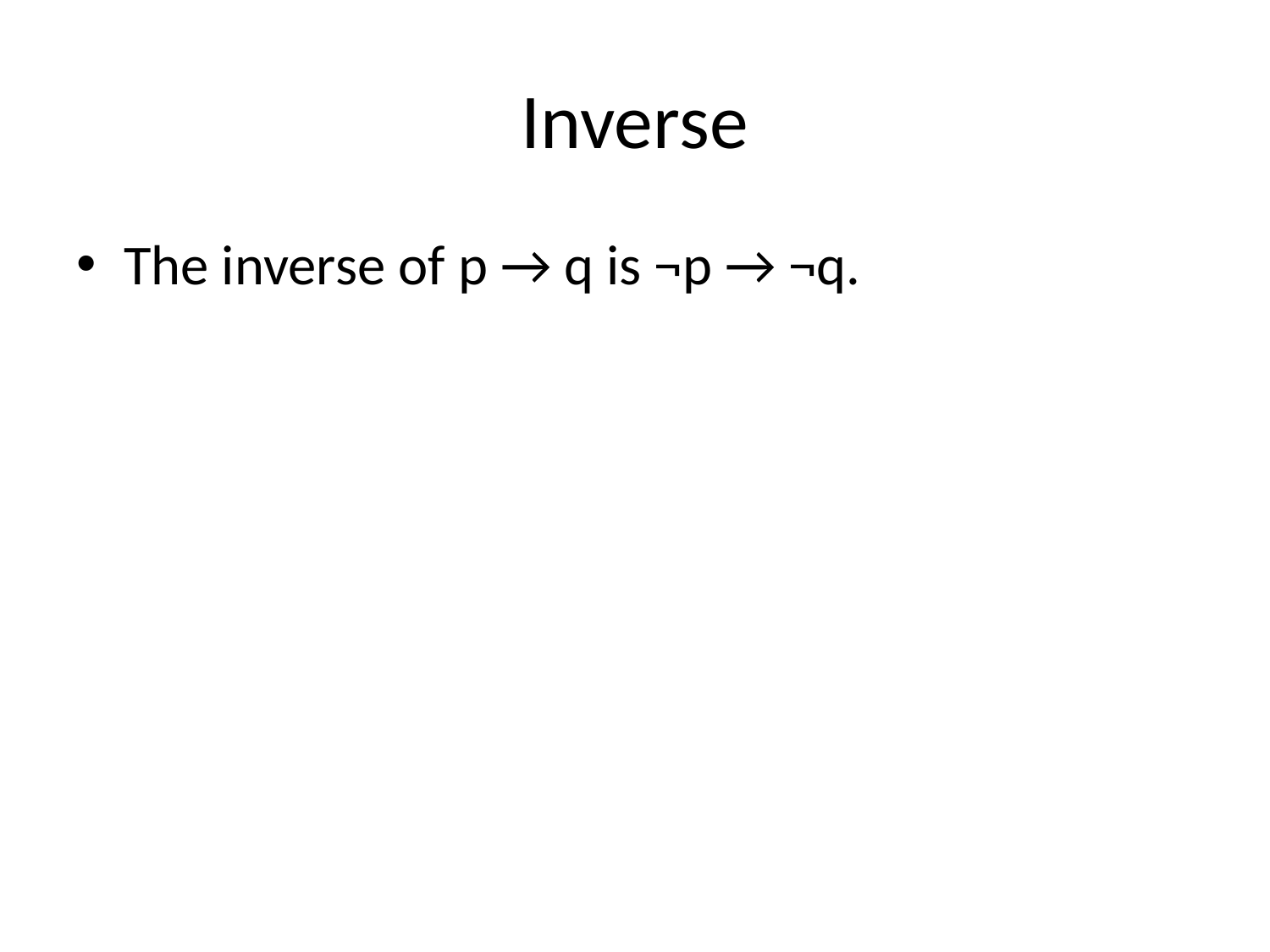

# Inverse
The inverse of p → q is ¬p → ¬q.